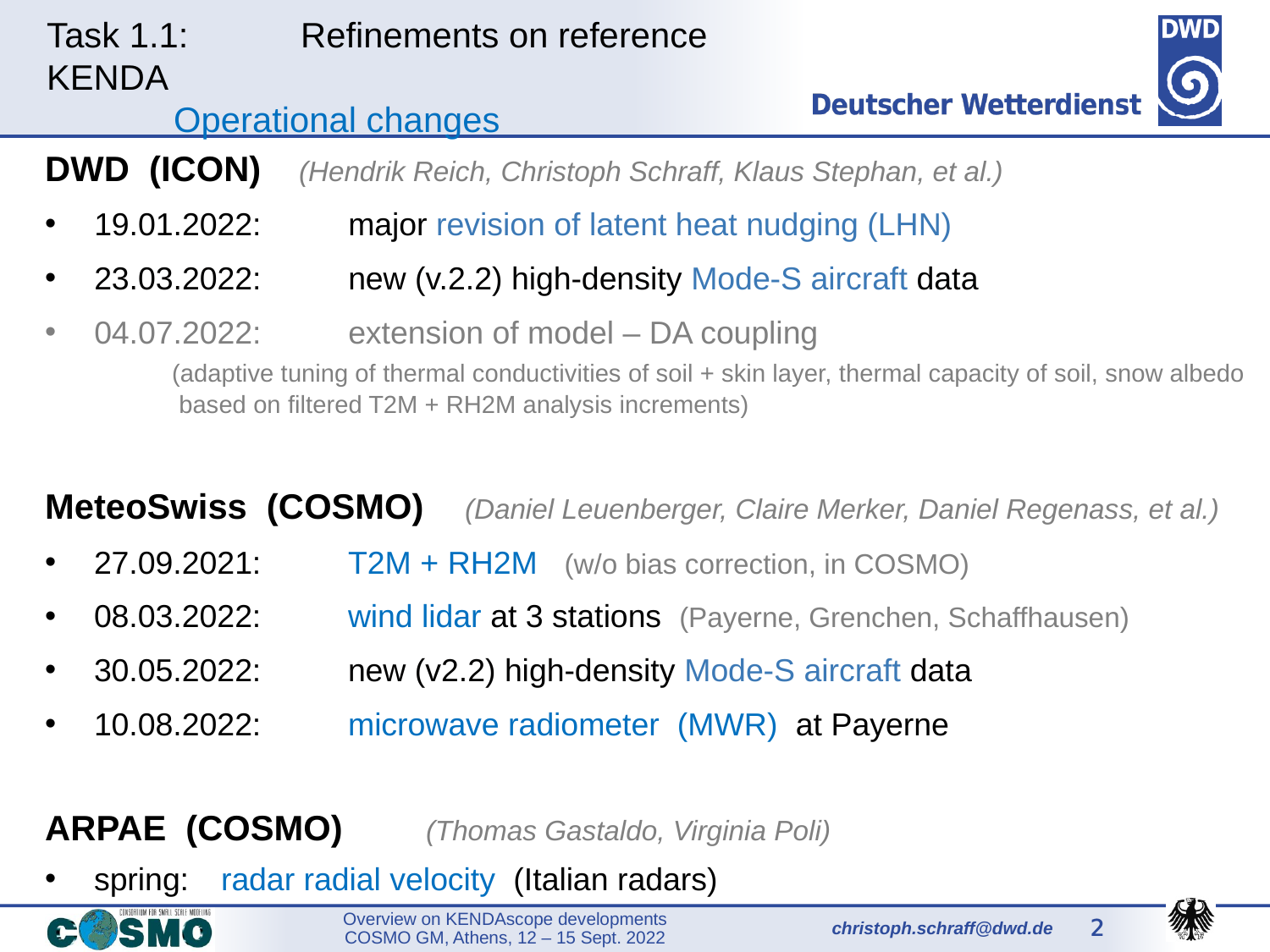

Task 1.1:  	Refinements on reference KENDA
	Operational changes
DWD  (ICON)	(Hendrik Reich, Christoph Schraff, Klaus Stephan, et al.)
19.01.2022: 	major revision of latent heat nudging (LHN)
23.03.2022: 	new (v.2.2) high-density Mode-S aircraft data
04.07.2022: 	extension of model – DA coupling
	(adaptive tuning of thermal conductivities of soil + skin layer, thermal capacity of soil, snow albedo
	 based on filtered T2M + RH2M analysis increments)
MeteoSwiss  (COSMO)	    (Daniel Leuenberger, Claire Merker, Daniel Regenass, et al.)
27.09.2021: 	T2M + RH2M   (w/o bias correction, in COSMO)
08.03.2022: 	wind lidar at 3 stations  (Payerne, Grenchen, Schaffhausen)
30.05.2022: 	new (v2.2) high-density Mode-S aircraft data
10.08.2022: 	microwave radiometer  (MWR)  at Payerne
ARPAE  (COSMO)	(Thomas Gastaldo, Virginia Poli)
spring:  	radar radial velocity  (Italian radars)
2